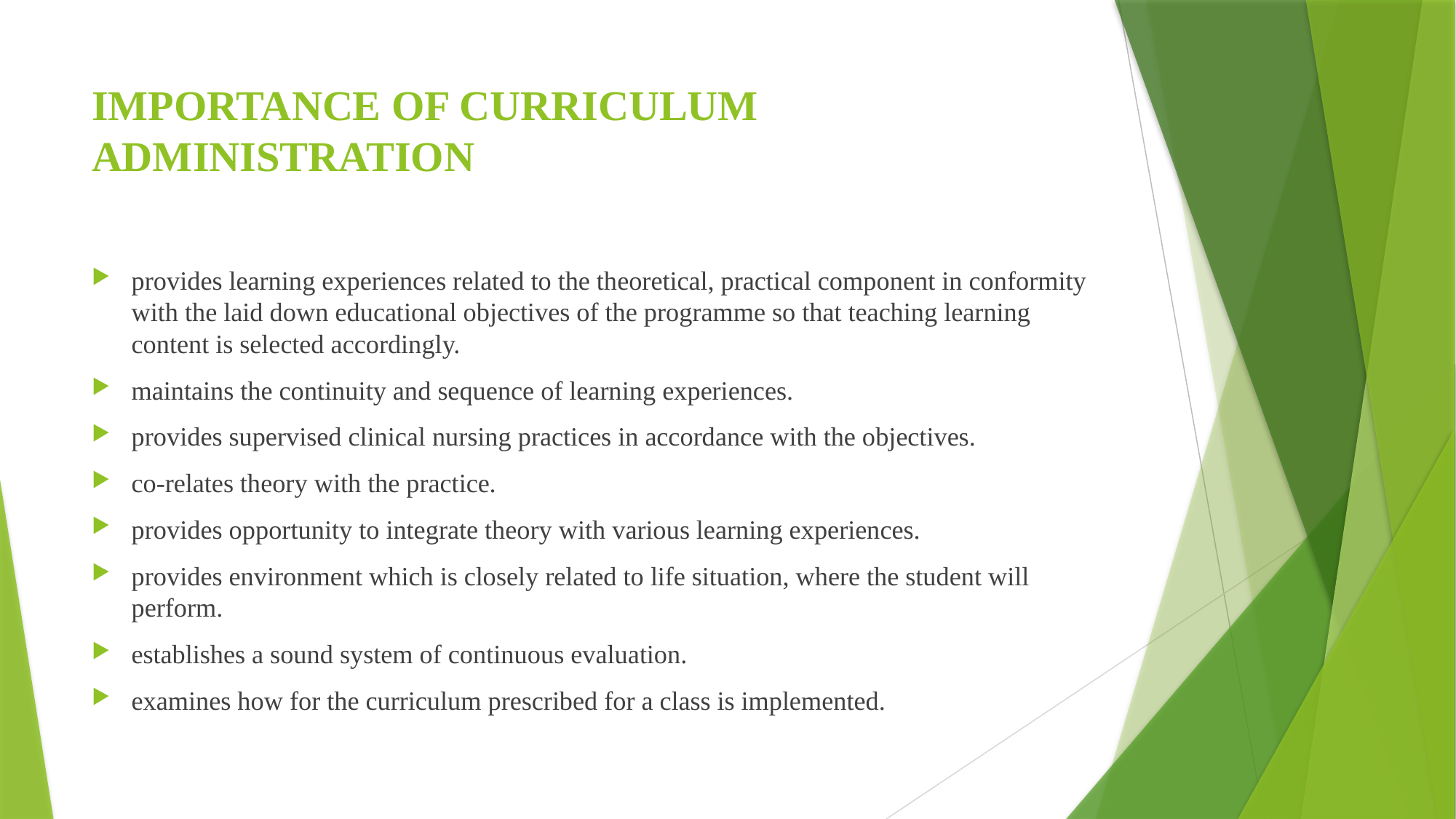

# IMPORTANCE OF CURRICULUM ADMINISTRATION
provides learning experiences related to the theoretical, practical component in conformity with the laid down educational objectives of the programme so that teaching learning content is selected accordingly.
maintains the continuity and sequence of learning experiences.
provides supervised clinical nursing practices in accordance with the objectives.
co-relates theory with the practice.
provides opportunity to integrate theory with various learning experiences.
provides environment which is closely related to life situation, where the student will perform.
establishes a sound system of continuous evaluation.
examines how for the curriculum prescribed for a class is implemented.